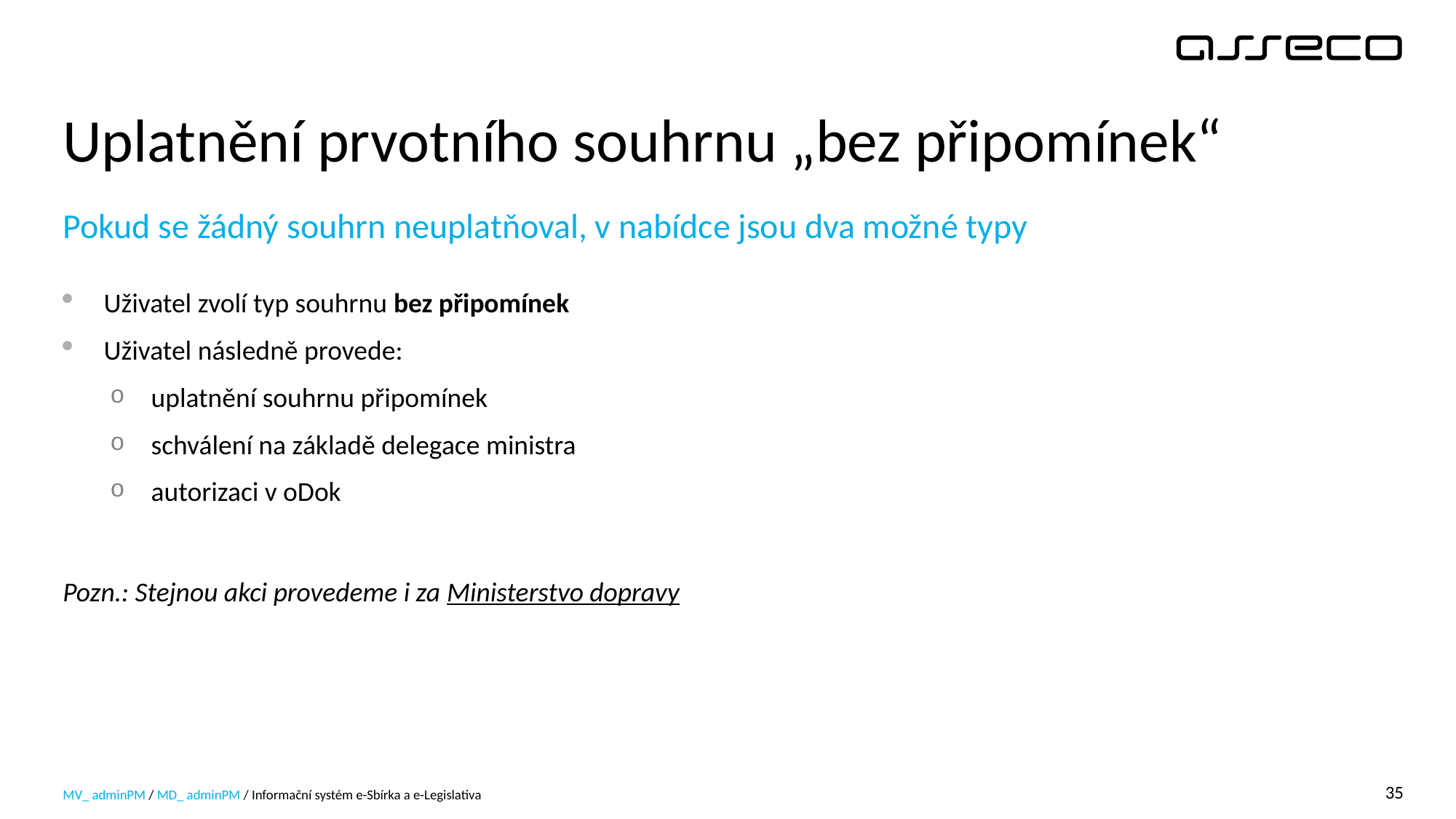

# Uplatnění prvotního souhrnu „bez připomínek“
Pokud se žádný souhrn neuplatňoval, v nabídce jsou dva možné typy
Uživatel zvolí typ souhrnu bez připomínek
Uživatel následně provede:
uplatnění souhrnu připomínek
schválení na základě delegace ministra
autorizaci v oDok

Pozn.: Stejnou akci provedeme i za Ministerstvo dopravy
MV_ adminPM / MD_ adminPM / Informační systém e-Sbírka a e-Legislativa
35